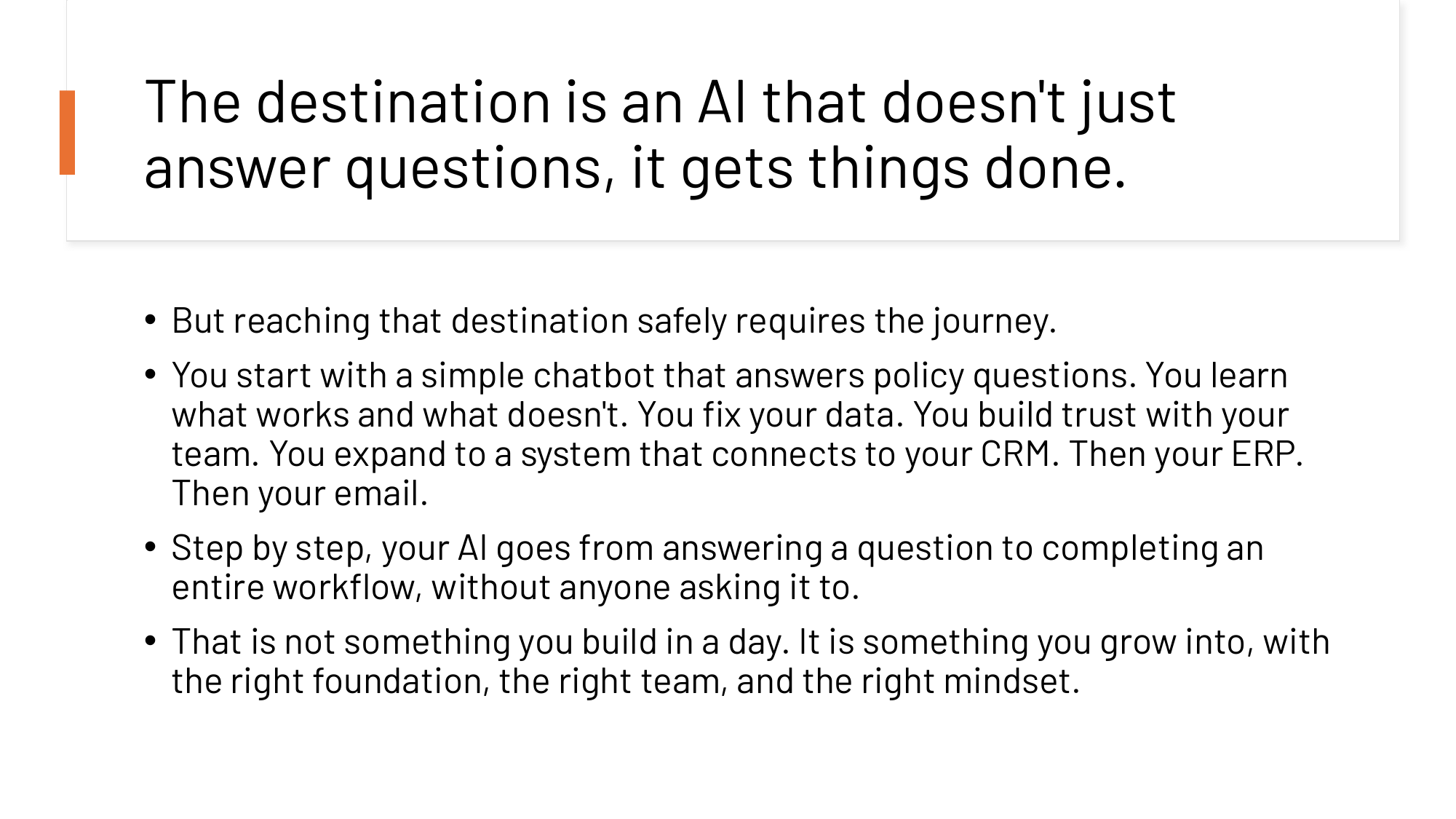

# The destination is an AI that doesn't just answer questions, it gets things done.

But reaching that destination safely requires the journey.
You start with a simple chatbot that answers policy questions. You learn what works and what doesn't. You fix your data. You build trust with your team. You expand to a system that connects to your CRM. Then your ERP. Then your email.
Step by step, your AI goes from answering a question to completing an entire workflow, without anyone asking it to.
That is not something you build in a day. It is something you grow into, with the right foundation, the right team, and the right mindset.